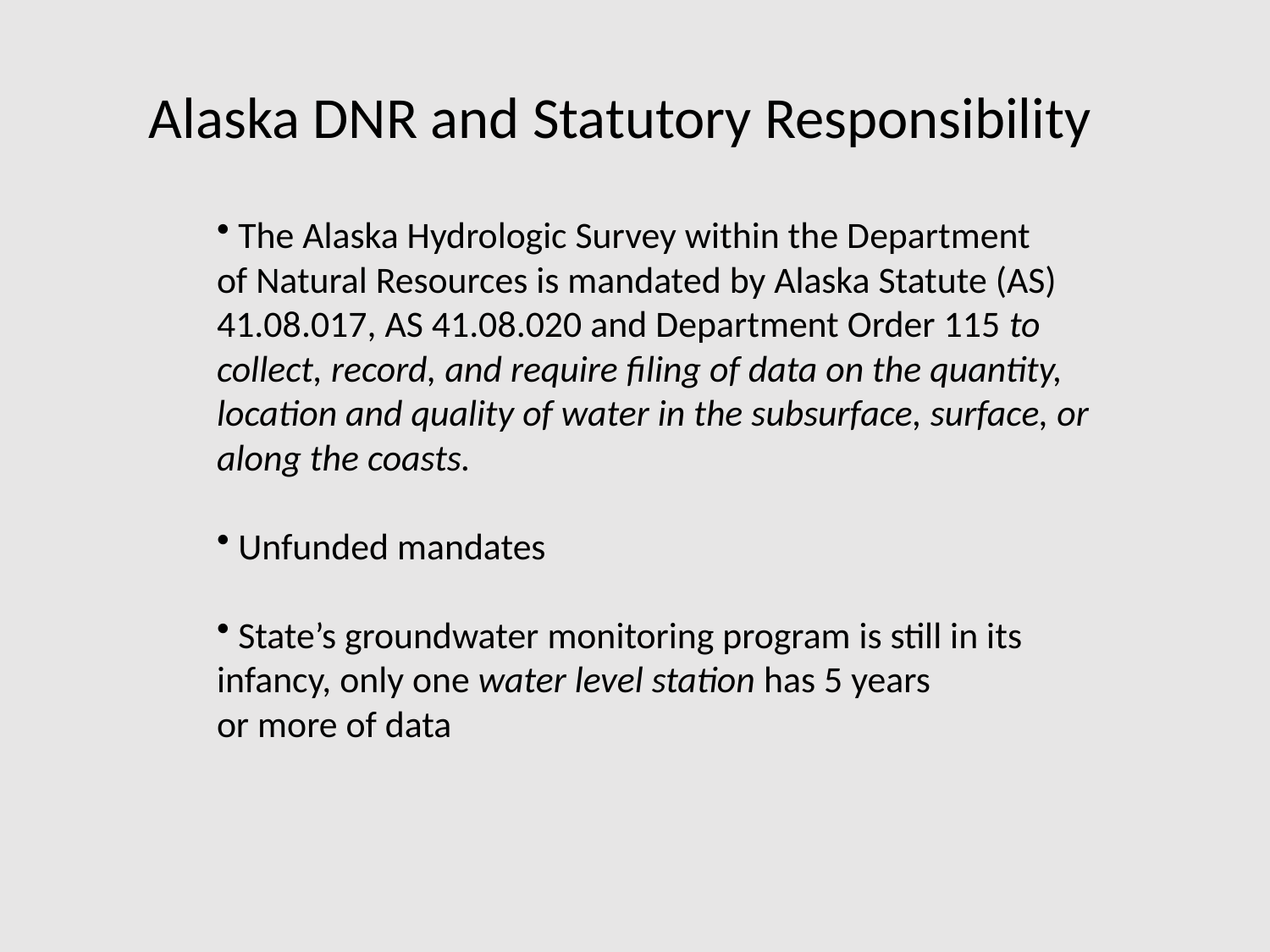

Alaska DNR and Statutory Responsibility
 The Alaska Hydrologic Survey within the Department
of Natural Resources is mandated by Alaska Statute (AS) 41.08.017, AS 41.08.020 and Department Order 115 to collect, record, and require filing of data on the quantity, location and quality of water in the subsurface, surface, or along the coasts.

 Unfunded mandates

 State’s groundwater monitoring program is still in its infancy, only one water level station has 5 years
or more of data